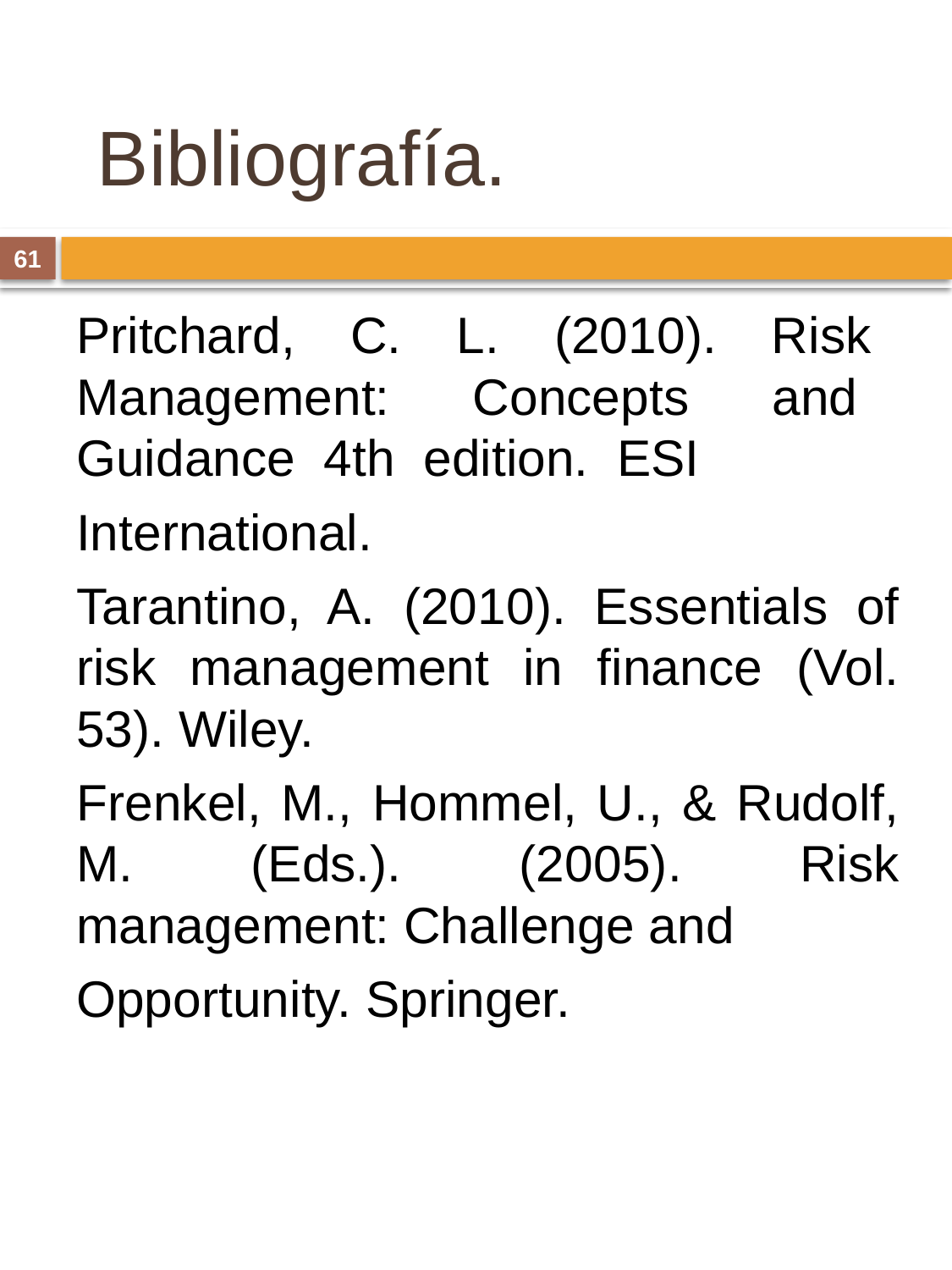

Bibliografía.
61
Pritchard,  C.  L.  (2010).  Risk  Management:  Concepts  and  Guidance  4th  edition.  ESI
International.
Tarantino, A. (2010). Essentials of risk management in finance (Vol. 53). Wiley.
Frenkel, M., Hommel, U., & Rudolf, M. (Eds.). (2005). Risk management: Challenge and
Opportunity. Springer.